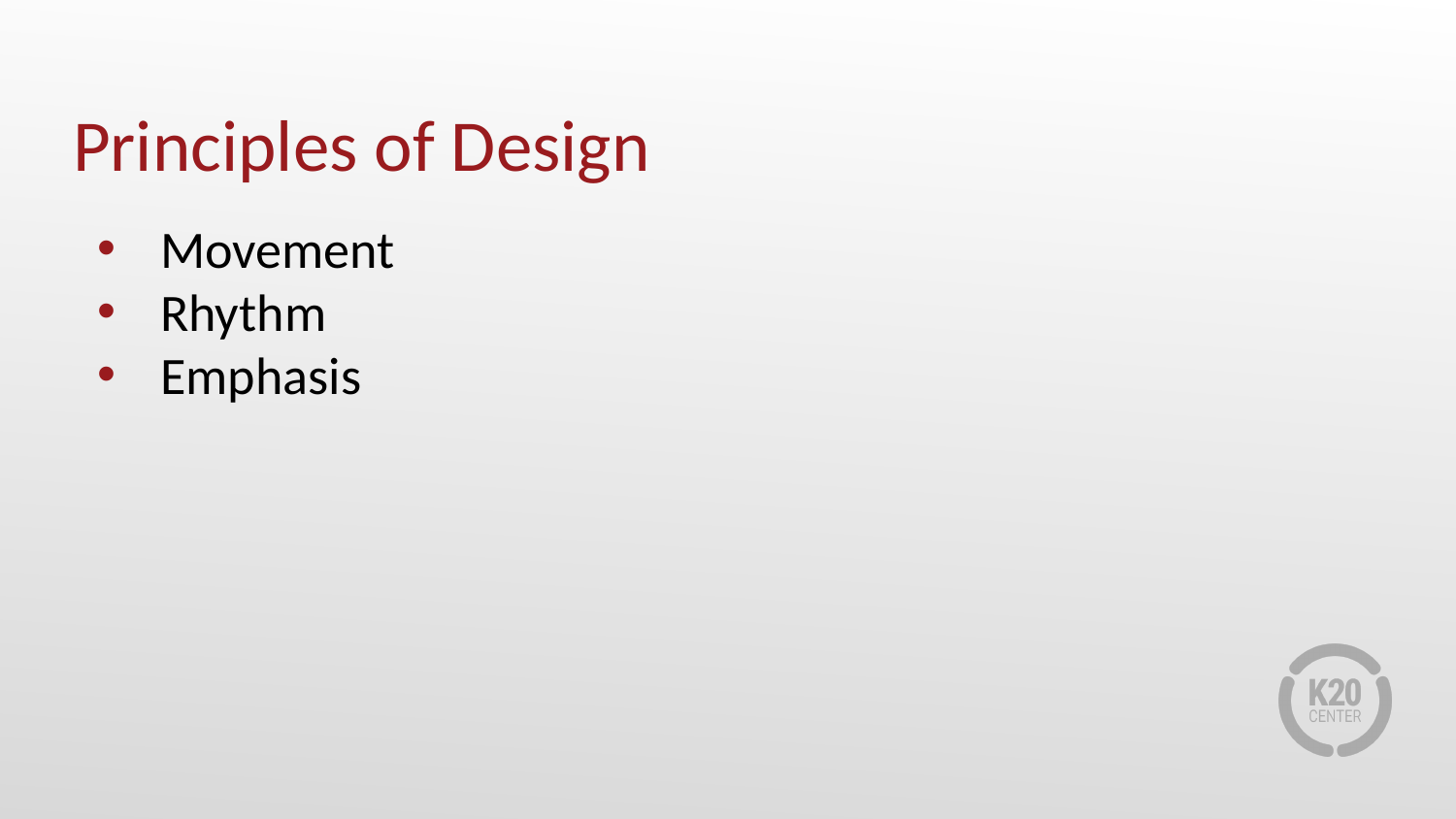

# Principles of Design
Movement
Rhythm
Emphasis